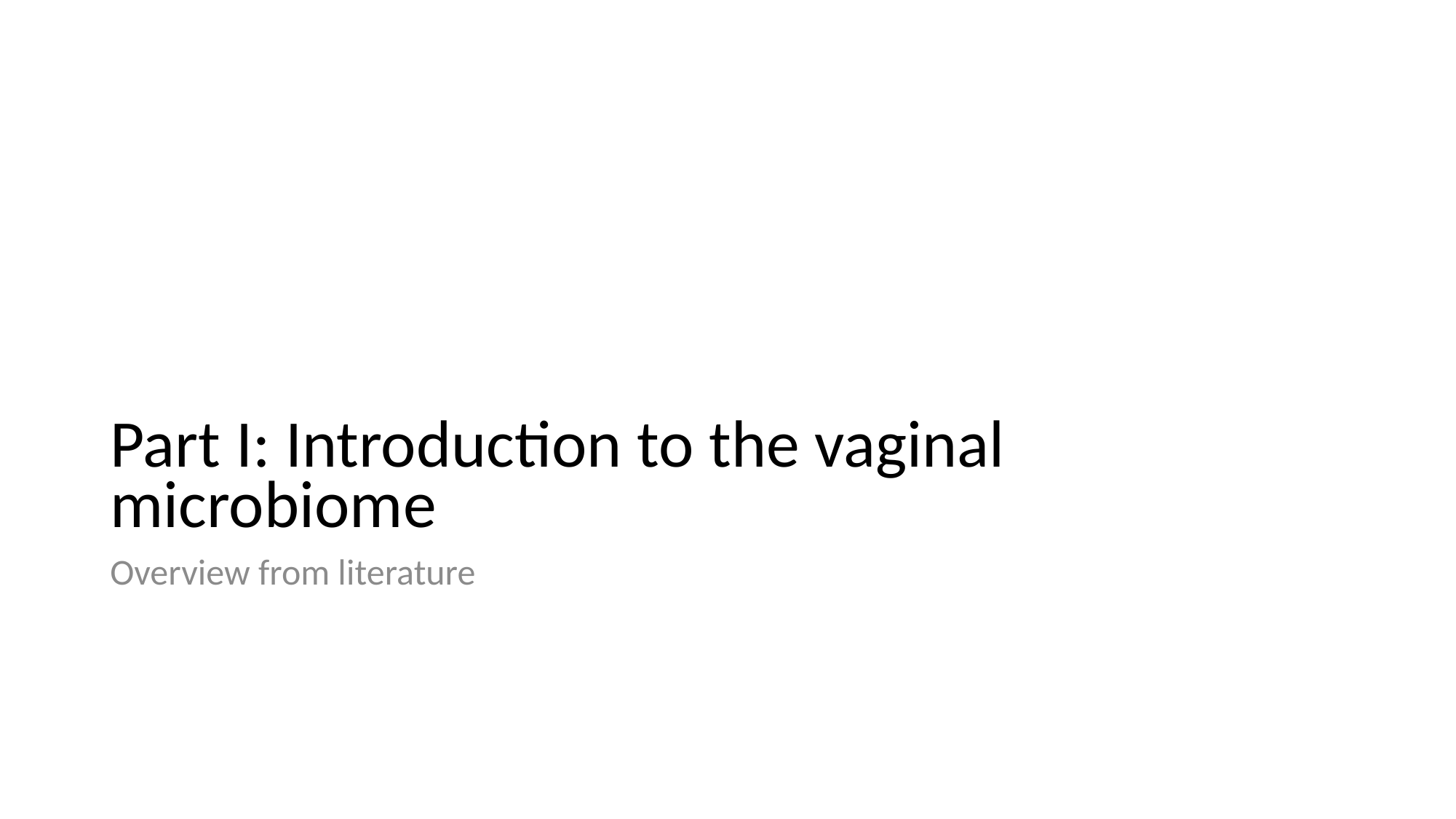

# Part I: Introduction to the vaginal microbiome
Overview from literature